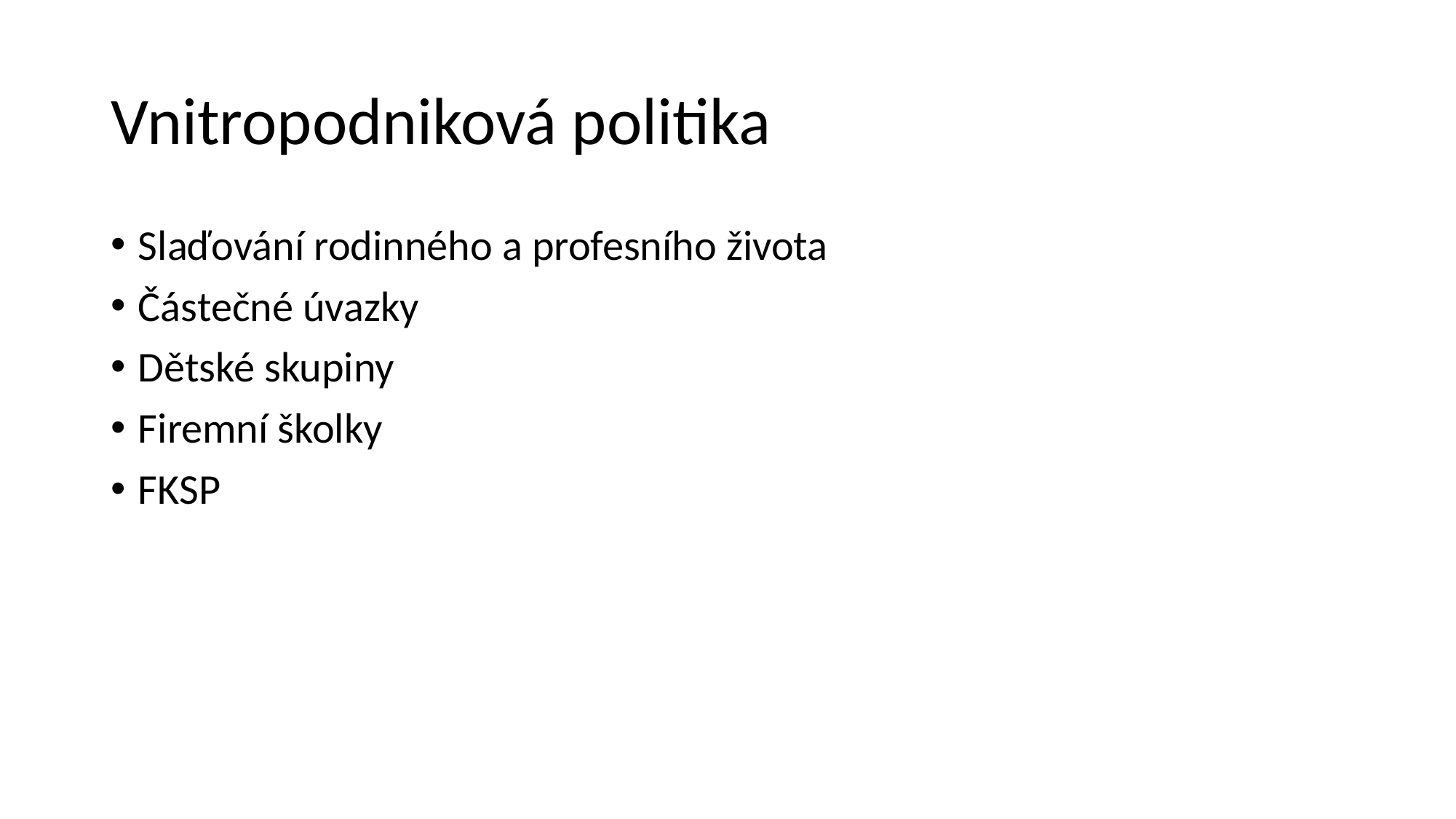

# Vnitropodniková politika
Slaďování rodinného a profesního života
Částečné úvazky
Dětské skupiny
Firemní školky
FKSP